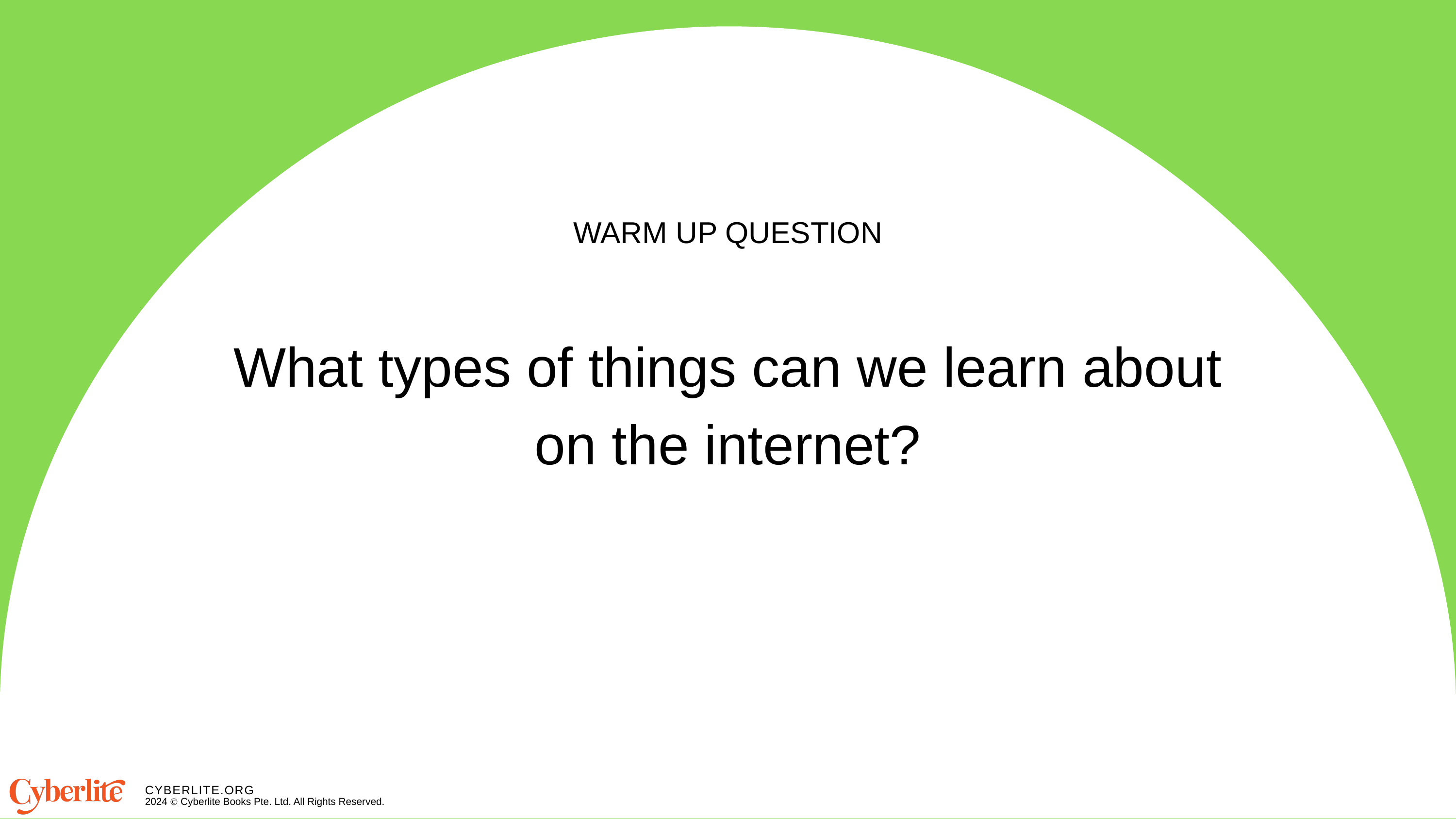

WARM UP QUESTION
What types of things can we learn about on the internet?